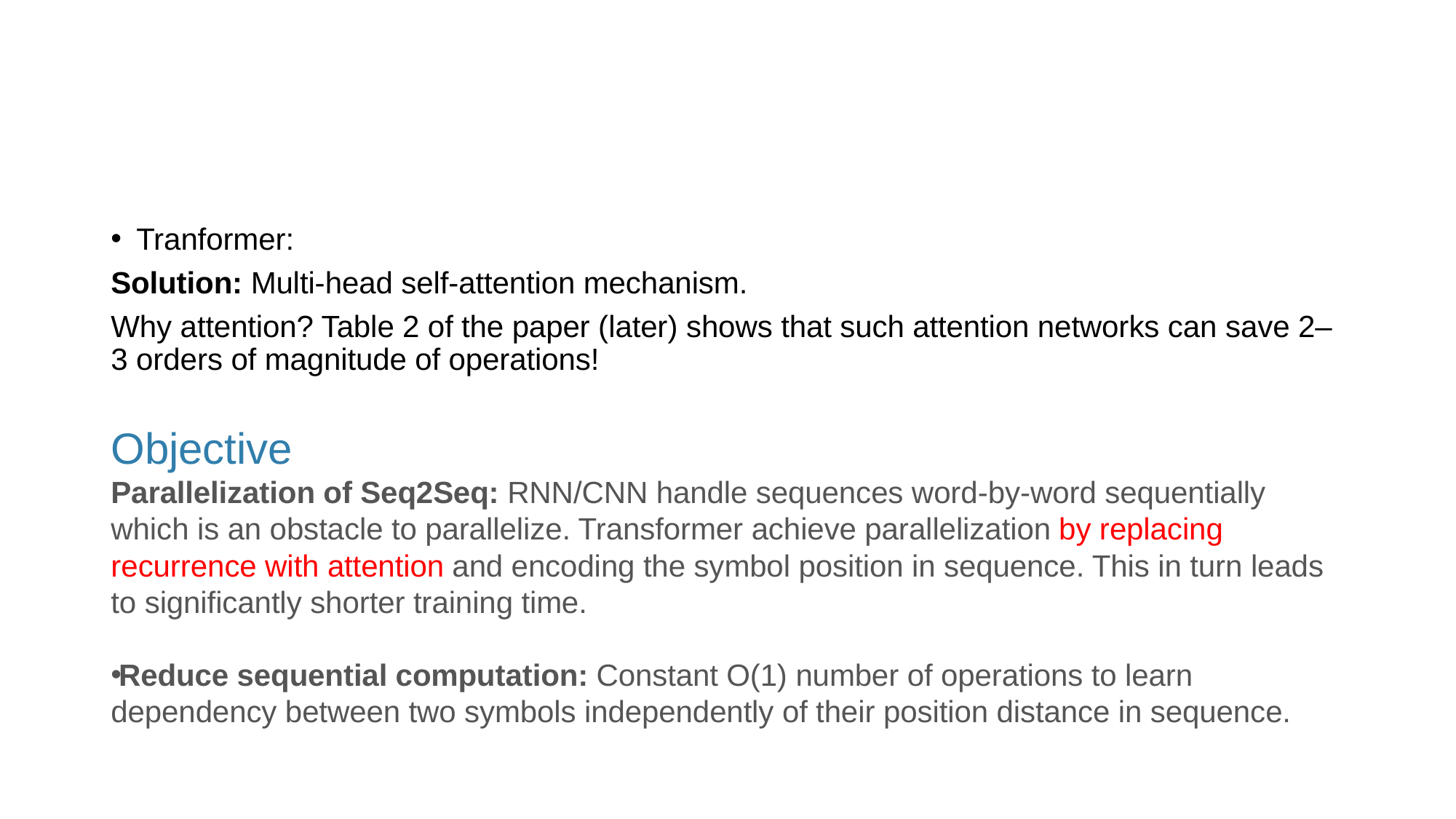

#
Tranformer:
Solution: Multi-head self-attention mechanism.
Why attention? Table 2 of the paper (later) shows that such attention networks can save 2–3 orders of magnitude of operations!

Objective
Parallelization of Seq2Seq: RNN/CNN handle sequences word-by-word sequentially which is an obstacle to parallelize. Transformer achieve parallelization by replacing recurrence with attention and encoding the symbol position in sequence. This in turn leads to significantly shorter training time.

Reduce sequential computation: Constant O(1) number of operations to learn dependency between two symbols independently of their position distance in sequence.